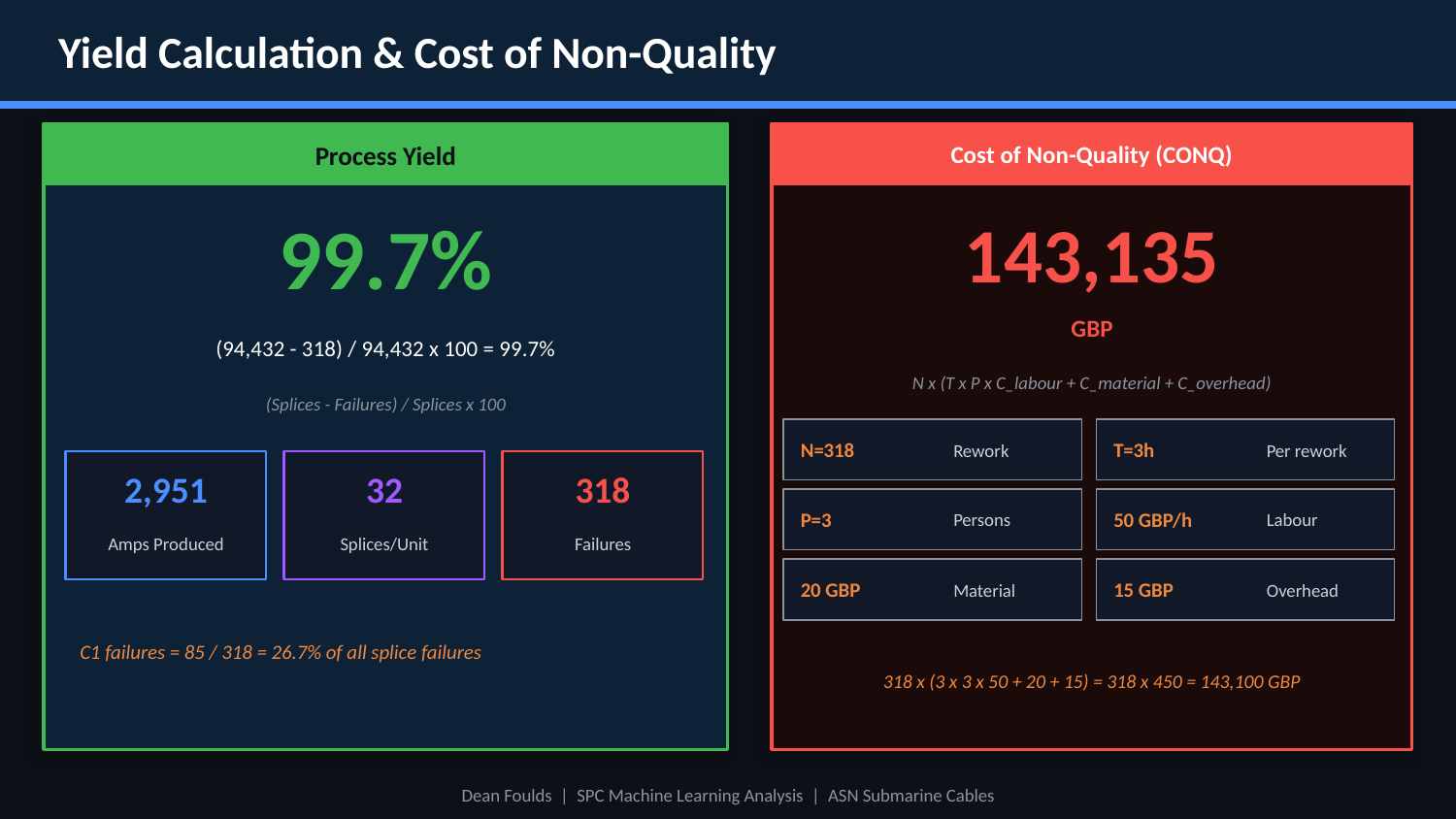

Yield Calculation & Cost of Non-Quality

Process Yield

Cost of Non-Quality (CONQ)
143,135
99.7%
GBP
(94,432 - 318) / 94,432 x 100 = 99.7%
N x (T x P x C_labour + C_material + C_overhead)
(Splices - Failures) / Splices x 100

N=318
Rework
T=3h
Per rework

2,951
32
318

P=3
Persons
50 GBP/h
Labour
Amps Produced
Splices/Unit
Failures

20 GBP
Material
15 GBP
Overhead
C1 failures = 85 / 318 = 26.7% of all splice failures
318 x (3 x 3 x 50 + 20 + 15) = 318 x 450 = 143,100 GBP
Dean Foulds  |  SPC Machine Learning Analysis  |  ASN Submarine Cables